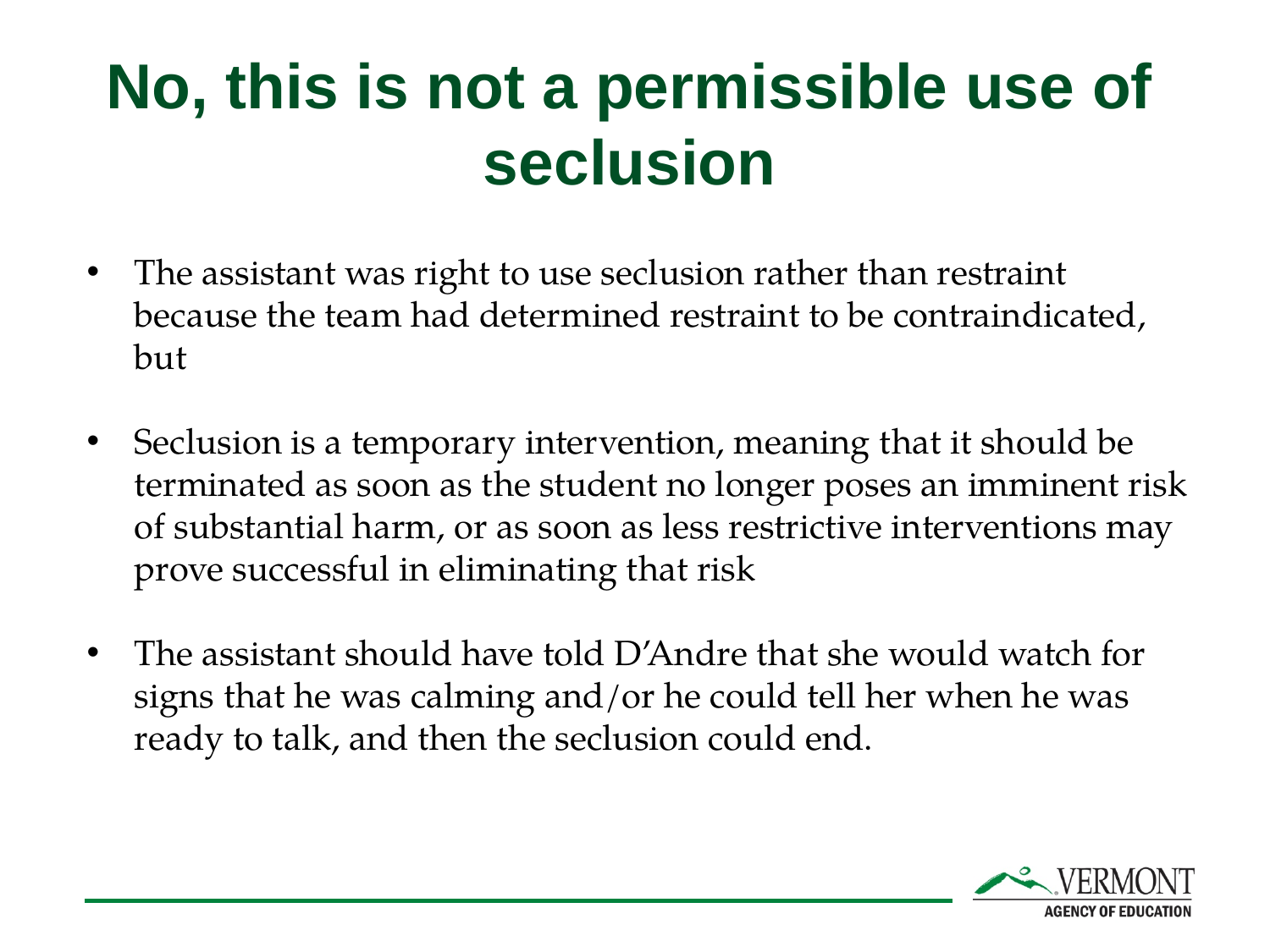

# No, this is not a permissible use of seclusion
The assistant was right to use seclusion rather than restraint because the team had determined restraint to be contraindicated, but

Seclusion is a temporary intervention, meaning that it should be terminated as soon as the student no longer poses an imminent risk of substantial harm, or as soon as less restrictive interventions may prove successful in eliminating that risk

The assistant should have told D’Andre that she would watch for signs that he was calming and/or he could tell her when he was ready to talk, and then the seclusion could end.